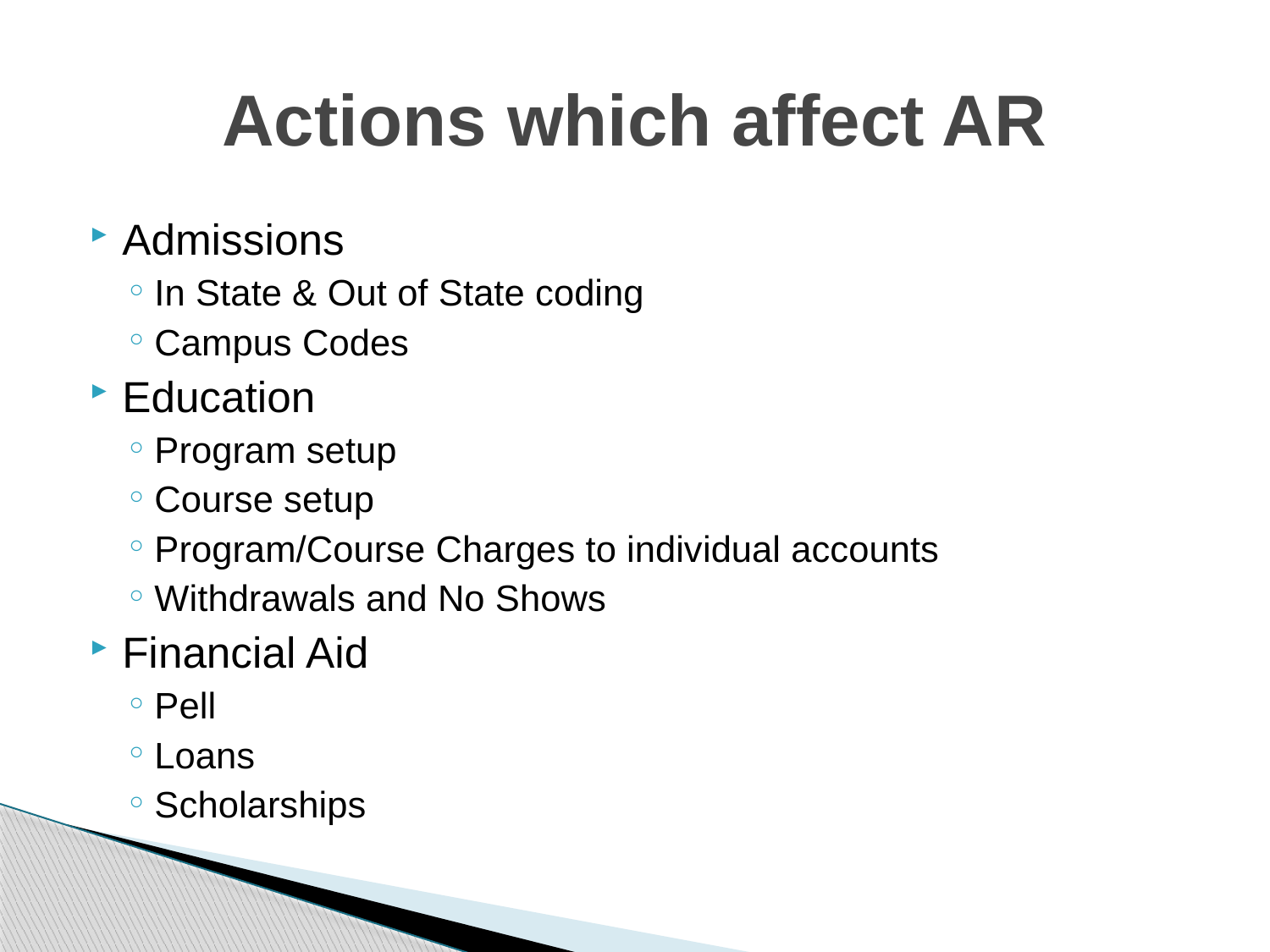

# Actions which affect AR
Admissions
In State & Out of State coding
Campus Codes
Education
Program setup
Course setup
Program/Course Charges to individual accounts
Withdrawals and No Shows
Financial Aid
Pell
Loans
Scholarships